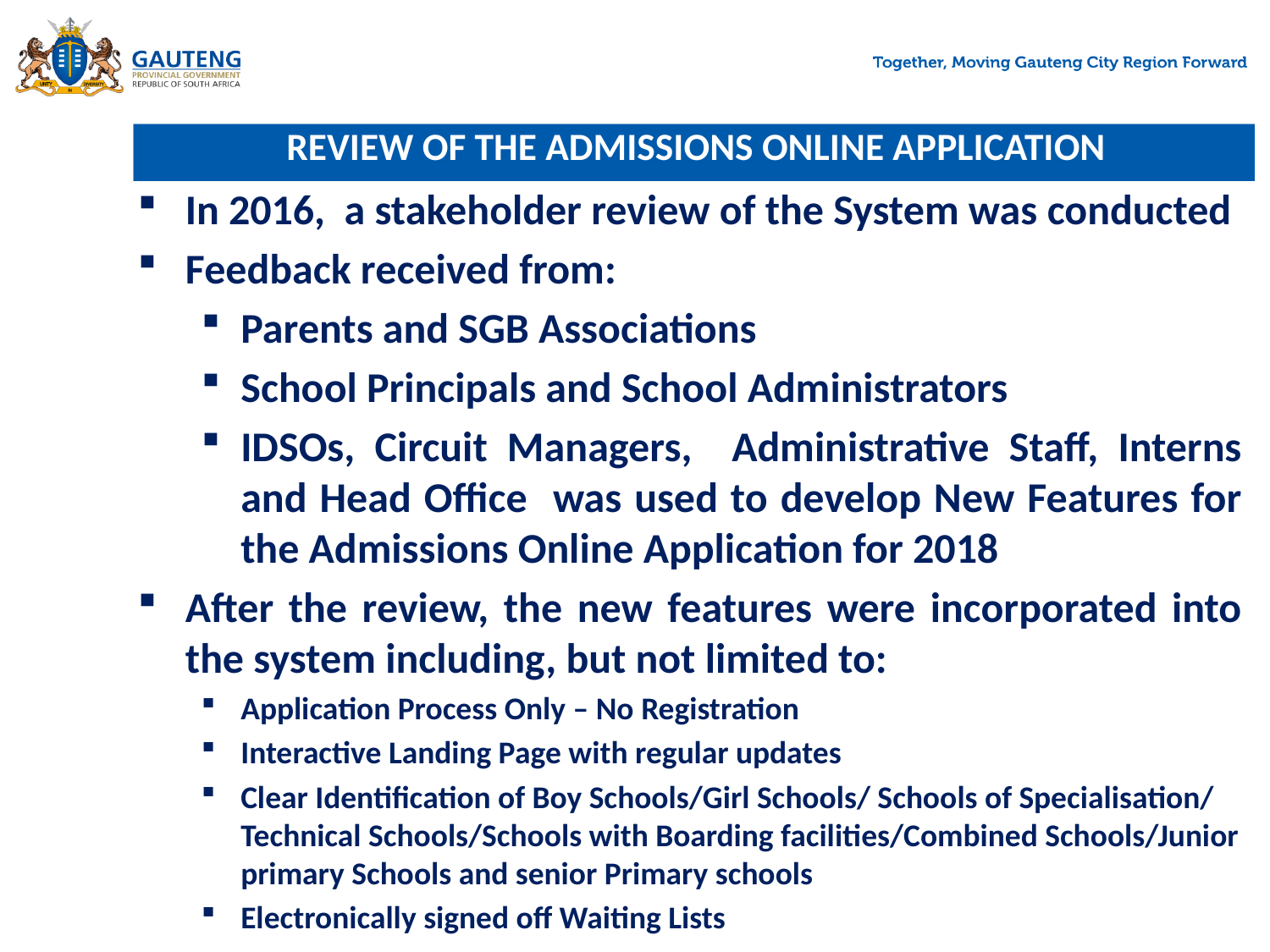

# REVIEW OF THE ADMISSIONS ONLINE APPLICATION
In 2016,  a stakeholder review of the System was conducted
Feedback received from:
Parents and SGB Associations
School Principals and School Administrators
IDSOs, Circuit Managers,  Administrative Staff, Interns and Head Office  was used to develop New Features for the Admissions Online Application for 2018
After the review, the new features were incorporated into the system including, but not limited to:
Application Process Only – No Registration
Interactive Landing Page with regular updates
Clear Identification of Boy Schools/Girl Schools/ Schools of Specialisation/ Technical Schools/Schools with Boarding facilities/Combined Schools/Junior primary Schools and senior Primary schools
Electronically signed off Waiting Lists